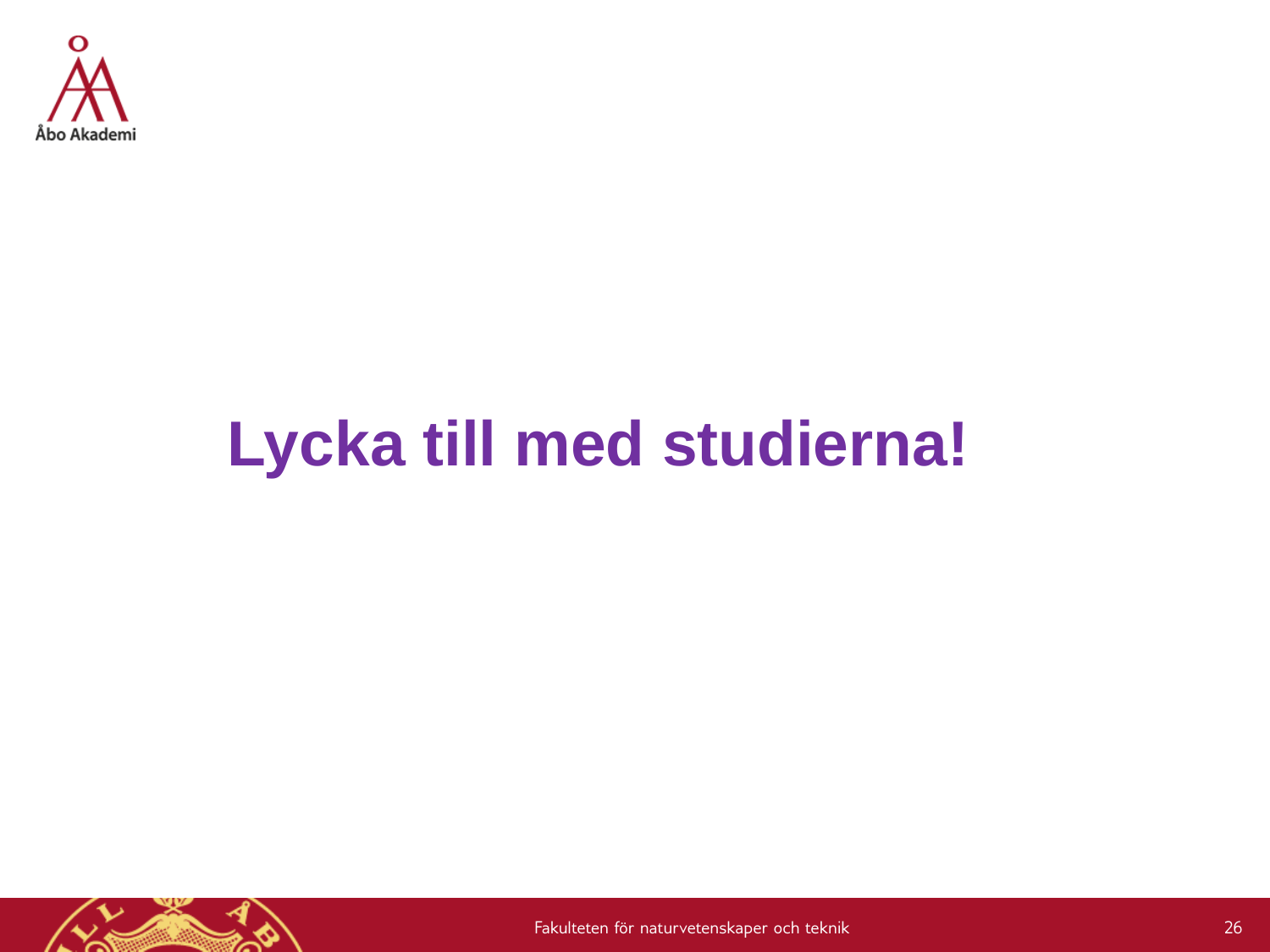

#

Lycka till med studierna!
26
Fakulteten för naturvetenskaper och teknik